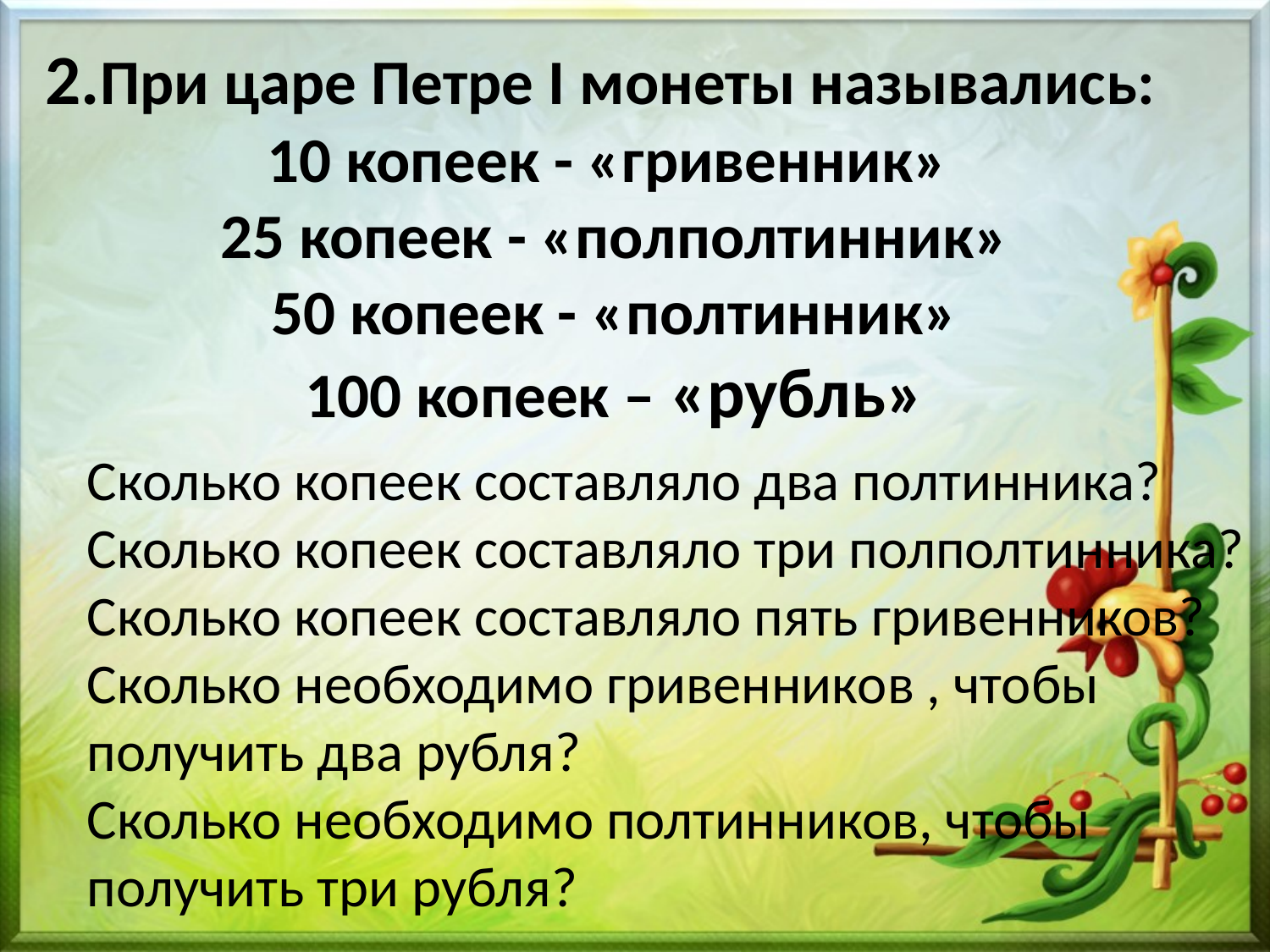

2.При царе Петре I монеты назывались:
10 копеек - «гривенник»
 25 копеек - «полполтинник»
 50 копеек - «полтинник»
 100 копеек – «рубль»
Сколько копеек составляло два полтинника?
Сколько копеек составляло три полполтинника?
Сколько копеек составляло пять гривенников?
Сколько необходимо гривенников , чтобы получить два рубля?
Сколько необходимо полтинников, чтобы получить три рубля?